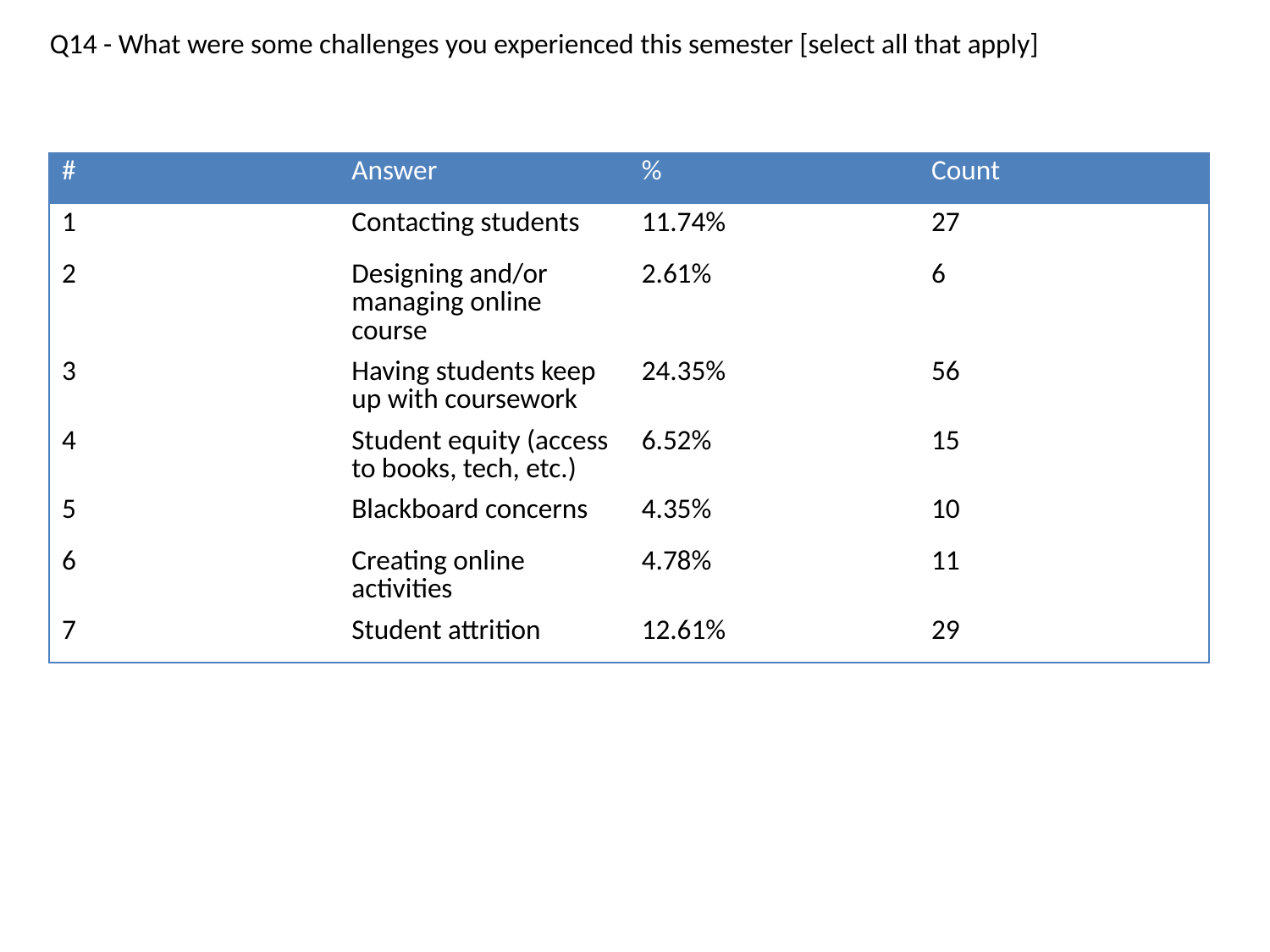

Q14 - What were some challenges you experienced this semester [select all that apply]
| # | Answer | % | Count |
| --- | --- | --- | --- |
| 1 | Contacting students | 11.74% | 27 |
| 2 | Designing and/or managing online course | 2.61% | 6 |
| 3 | Having students keep up with coursework | 24.35% | 56 |
| 4 | Student equity (access to books, tech, etc.) | 6.52% | 15 |
| 5 | Blackboard concerns | 4.35% | 10 |
| 6 | Creating online activities | 4.78% | 11 |
| 7 | Student attrition | 12.61% | 29 |